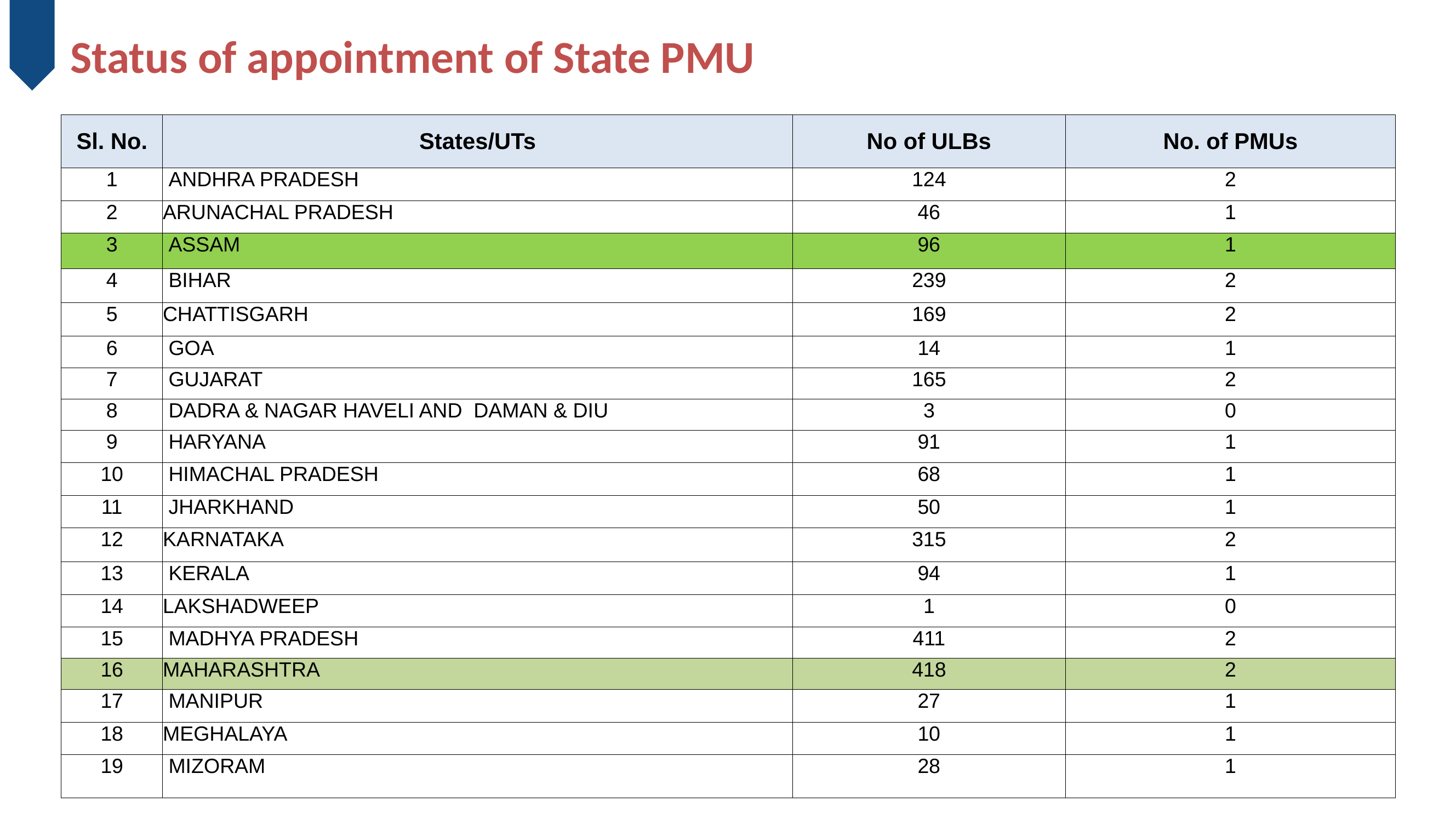

Status of appointment of State PMU

| Sl. No. | States/UTs | No of ULBs | No. of PMUs |
| --- | --- | --- | --- |
| 1 | ANDHRA PRADESH | 124 | 2 |
| 2 | ARUNACHAL PRADESH | 46 | 1 |
| 3 | ASSAM | 96 | 1 |
| 4 | BIHAR | 239 | 2 |
| 5 | CHATTISGARH | 169 | 2 |
| 6 | GOA | 14 | 1 |
| 7 | GUJARAT | 165 | 2 |
| 8 | DADRA & NAGAR HAVELI AND DAMAN & DIU | 3 | 0 |
| 9 | HARYANA | 91 | 1 |
| 10 | HIMACHAL PRADESH | 68 | 1 |
| 11 | JHARKHAND | 50 | 1 |
| 12 | KARNATAKA | 315 | 2 |
| 13 | KERALA | 94 | 1 |
| 14 | LAKSHADWEEP | 1 | 0 |
| 15 | MADHYA PRADESH | 411 | 2 |
| 16 | MAHARASHTRA | 418 | 2 |
| 17 | MANIPUR | 27 | 1 |
| 18 | MEGHALAYA | 10 | 1 |
| 19 | MIZORAM | 28 | 1 |